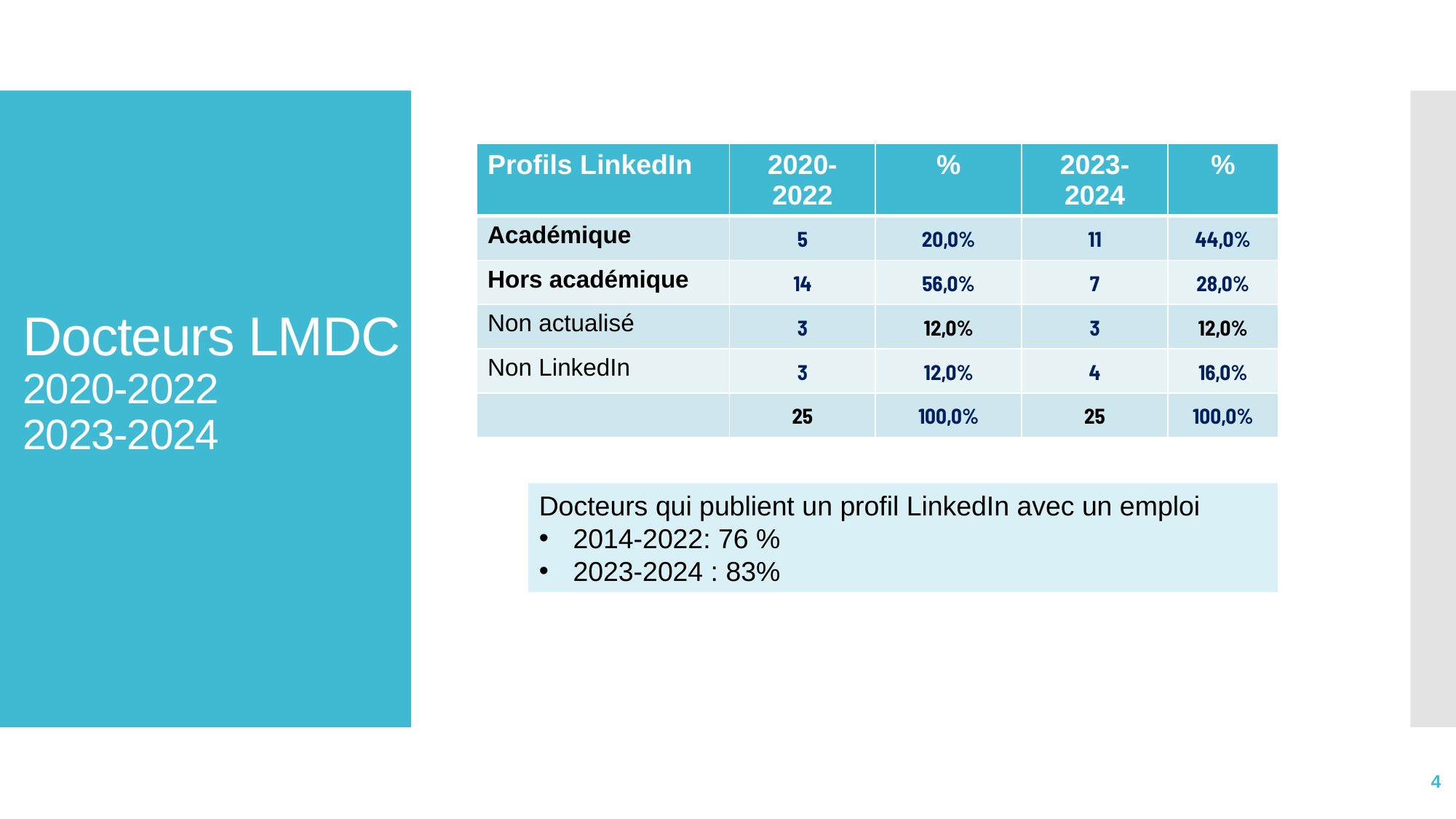

# Docteurs LMDC 2020-2022 2023-2024
| Profils LinkedIn | 2020-2022 | % | 2023-2024 | % |
| --- | --- | --- | --- | --- |
| Académique | 5 | 20,0% | 11 | 44,0% |
| Hors académique | 14 | 56,0% | 7 | 28,0% |
| Non actualisé | 3 | 12,0% | 3 | 12,0% |
| Non LinkedIn | 3 | 12,0% | 4 | 16,0% |
|  | 25 | 100,0% | 25 | 100,0% |
Docteurs qui publient un profil LinkedIn avec un emploi
2014-2022: 76 %
2023-2024 : 83%
4